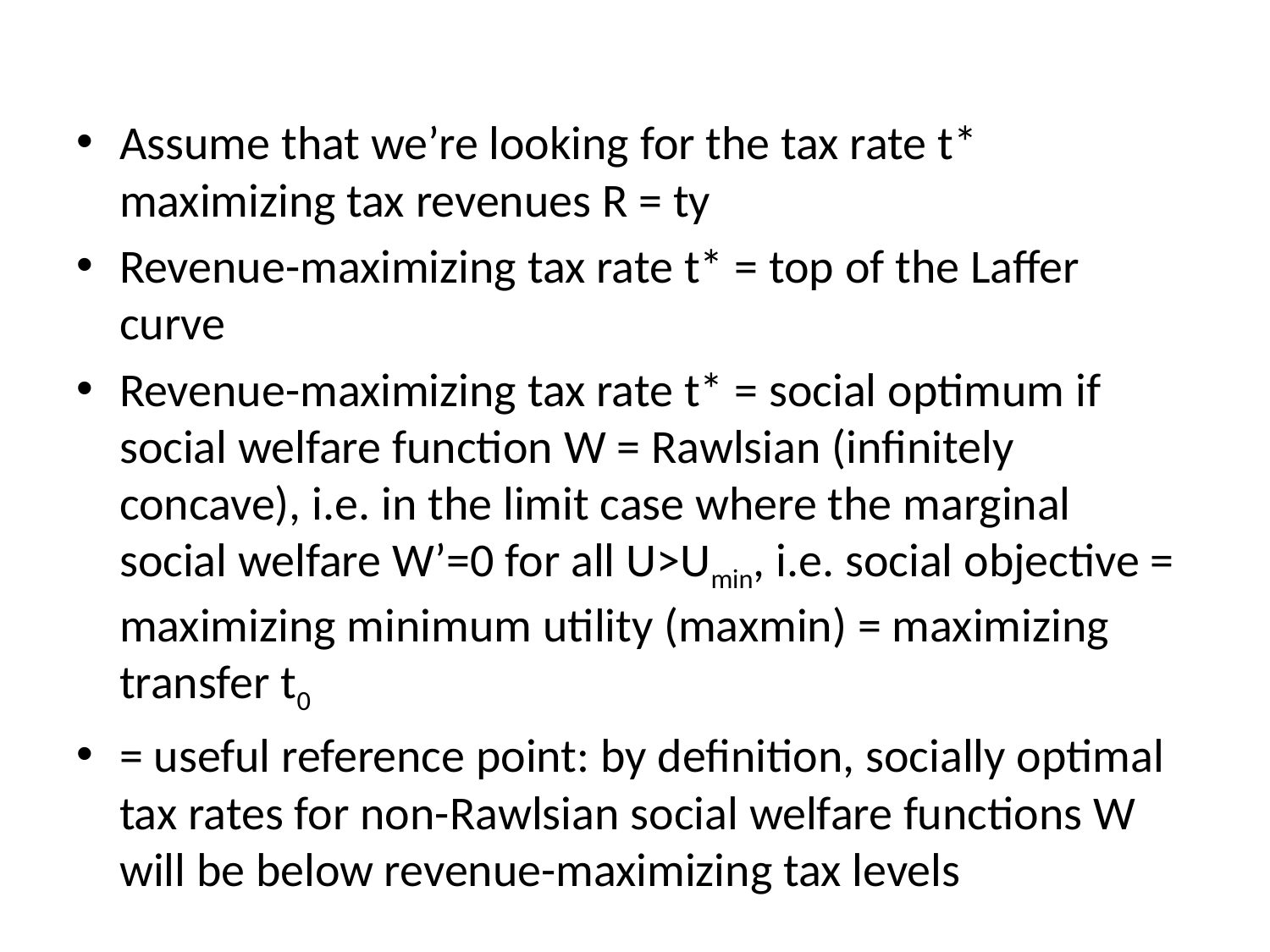

Assume that we’re looking for the tax rate t* maximizing tax revenues R = ty
Revenue-maximizing tax rate t* = top of the Laffer curve
Revenue-maximizing tax rate t* = social optimum if social welfare function W = Rawlsian (infinitely concave), i.e. in the limit case where the marginal social welfare W’=0 for all U>Umin, i.e. social objective = maximizing minimum utility (maxmin) = maximizing transfer t0
= useful reference point: by definition, socially optimal tax rates for non-Rawlsian social welfare functions W will be below revenue-maximizing tax levels